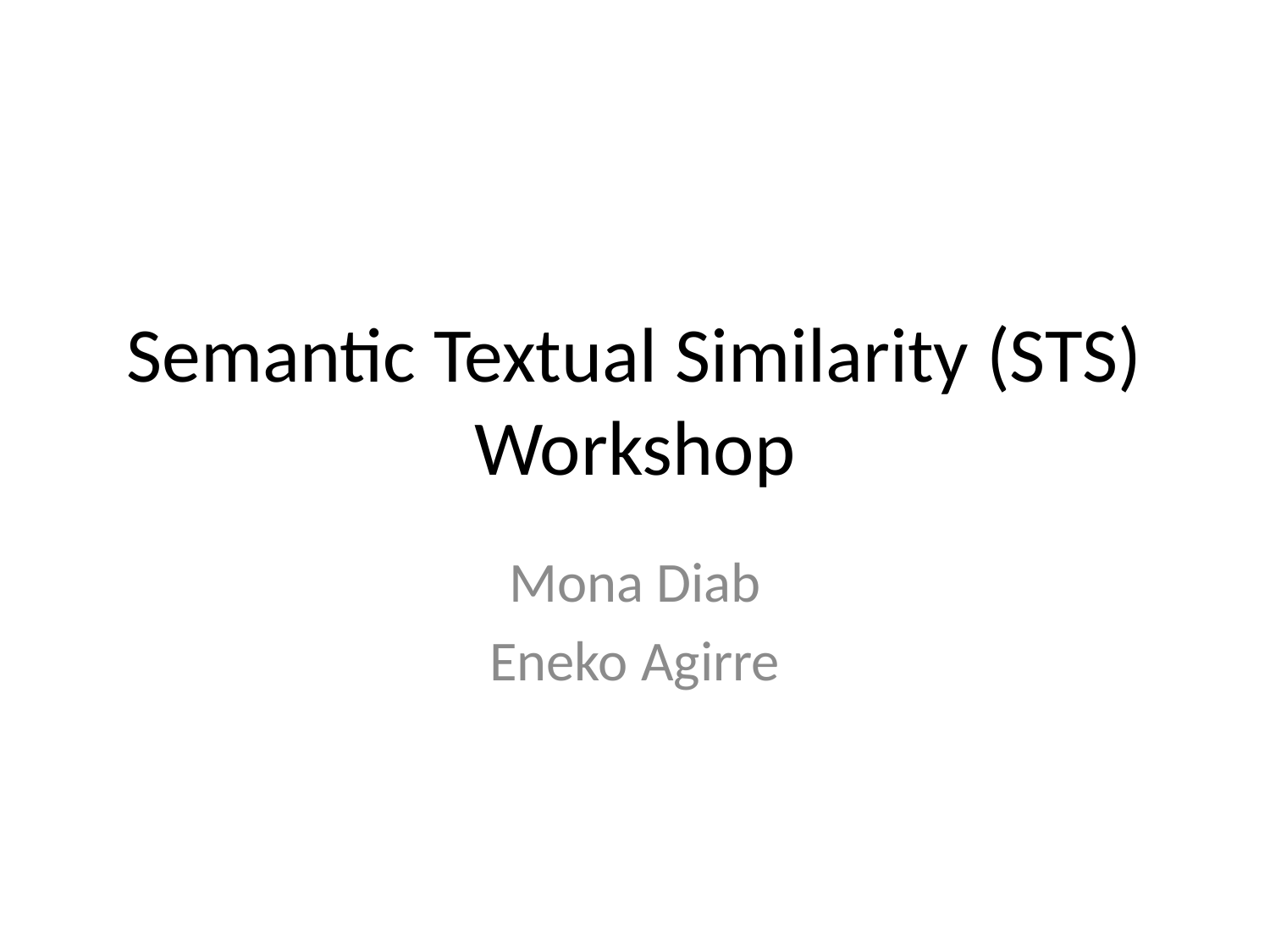

# Semantic Textual Similarity (STS) Workshop
Mona Diab
Eneko Agirre